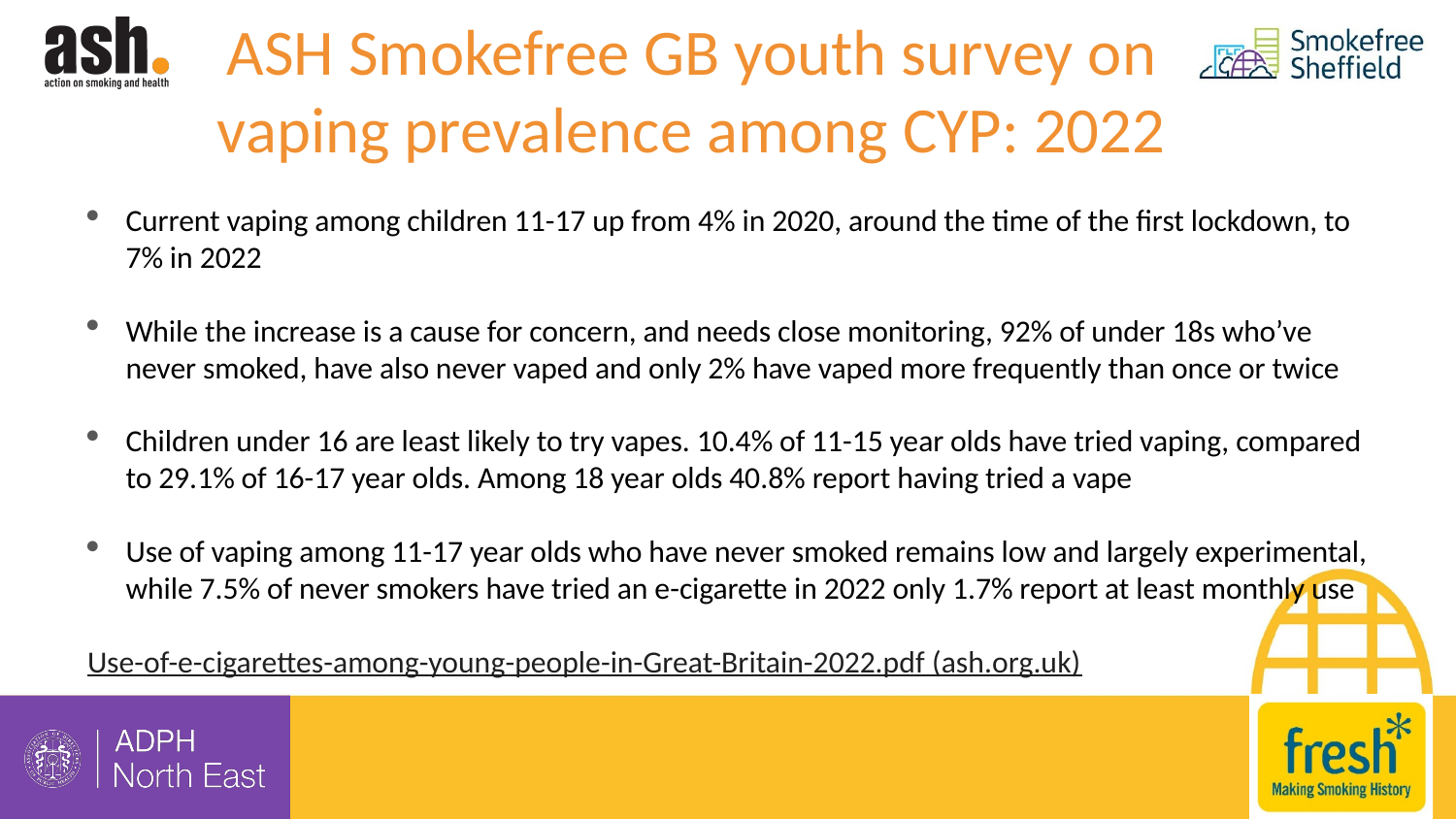

ASH Smokefree GB youth survey on vaping prevalence among CYP: 2022

Current vaping among children 11-17 up from 4% in 2020, around the time of the first lockdown, to 7% in 2022

While the increase is a cause for concern, and needs close monitoring, 92% of under 18s who’ve never smoked, have also never vaped and only 2% have vaped more frequently than once or twice

Children under 16 are least likely to try vapes. 10.4% of 11-15 year olds have tried vaping, compared to 29.1% of 16-17 year olds. Among 18 year olds 40.8% report having tried a vape

Use of vaping among 11-17 year olds who have never smoked remains low and largely experimental, while 7.5% of never smokers have tried an e-cigarette in 2022 only 1.7% report at least monthly use

Use-of-e-cigarettes-among-young-people-in-Great-Britain-2022.pdf (ash.org.uk)